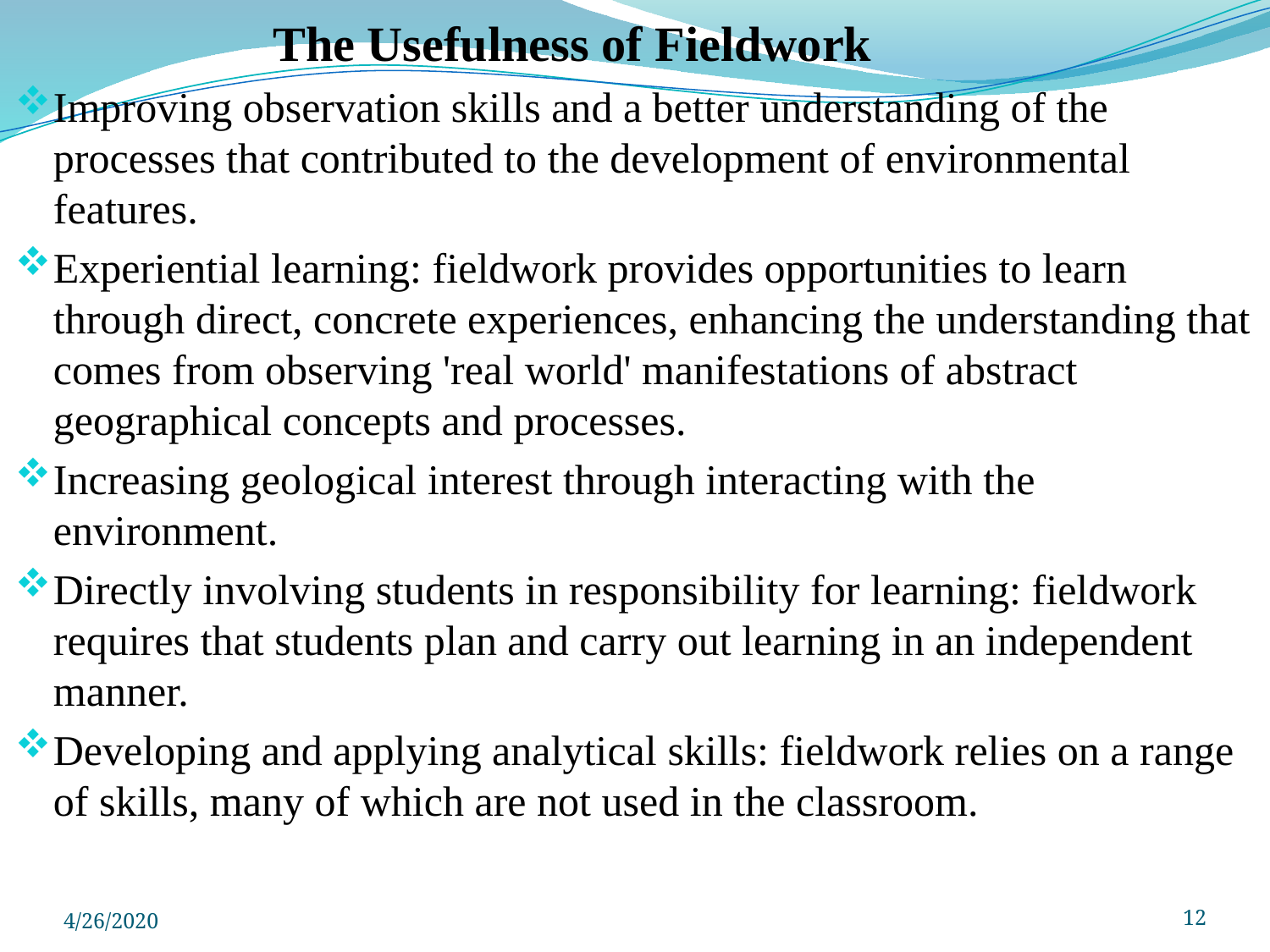

The Usefulness of Fieldwork
Improving observation skills and a better understanding of the processes that contributed to the development of environmental features.
Experiential learning: fieldwork provides opportunities to learn through direct, concrete experiences, enhancing the understanding that comes from observing 'real world' manifestations of abstract geographical concepts and processes.
Increasing geological interest through interacting with the environment.
Directly involving students in responsibility for learning: fieldwork requires that students plan and carry out learning in an independent manner.
Developing and applying analytical skills: fieldwork relies on a range of skills, many of which are not used in the classroom.
4/26/2020
12